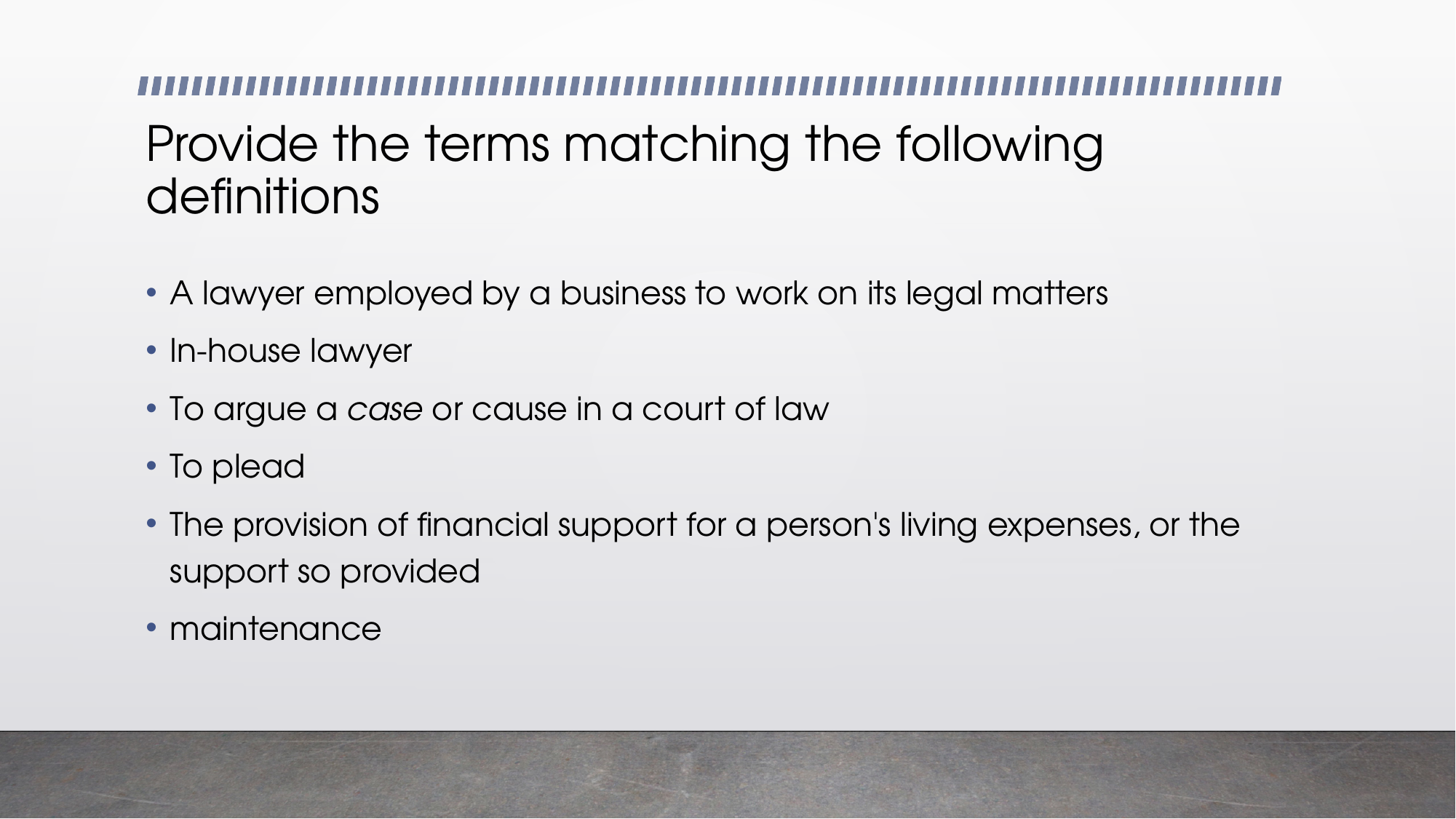

# Provide the terms matching the following definitions
A lawyer employed by a business to work on its legal matters
In-house lawyer
To argue a case or cause in a court of law
To plead
The provision of financial support for a person's living expenses, or the support so provided
maintenance